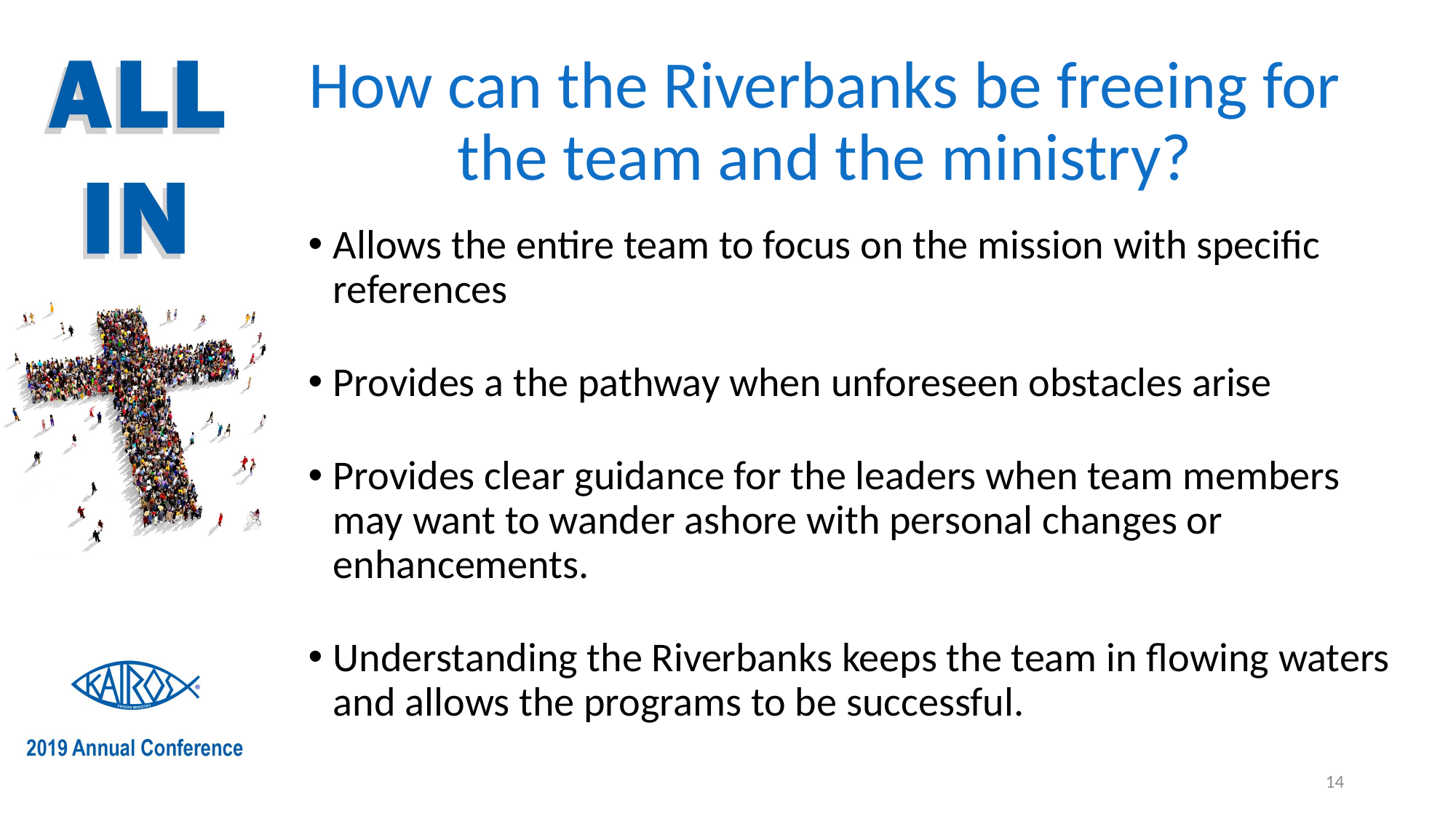

# How can the Riverbanks be freeing for the team and the ministry?
Allows the entire team to focus on the mission with specific references

Provides a the pathway when unforeseen obstacles arise

Provides clear guidance for the leaders when team members may want to wander ashore with personal changes or enhancements.

Understanding the Riverbanks keeps the team in flowing waters and allows the programs to be successful.

14